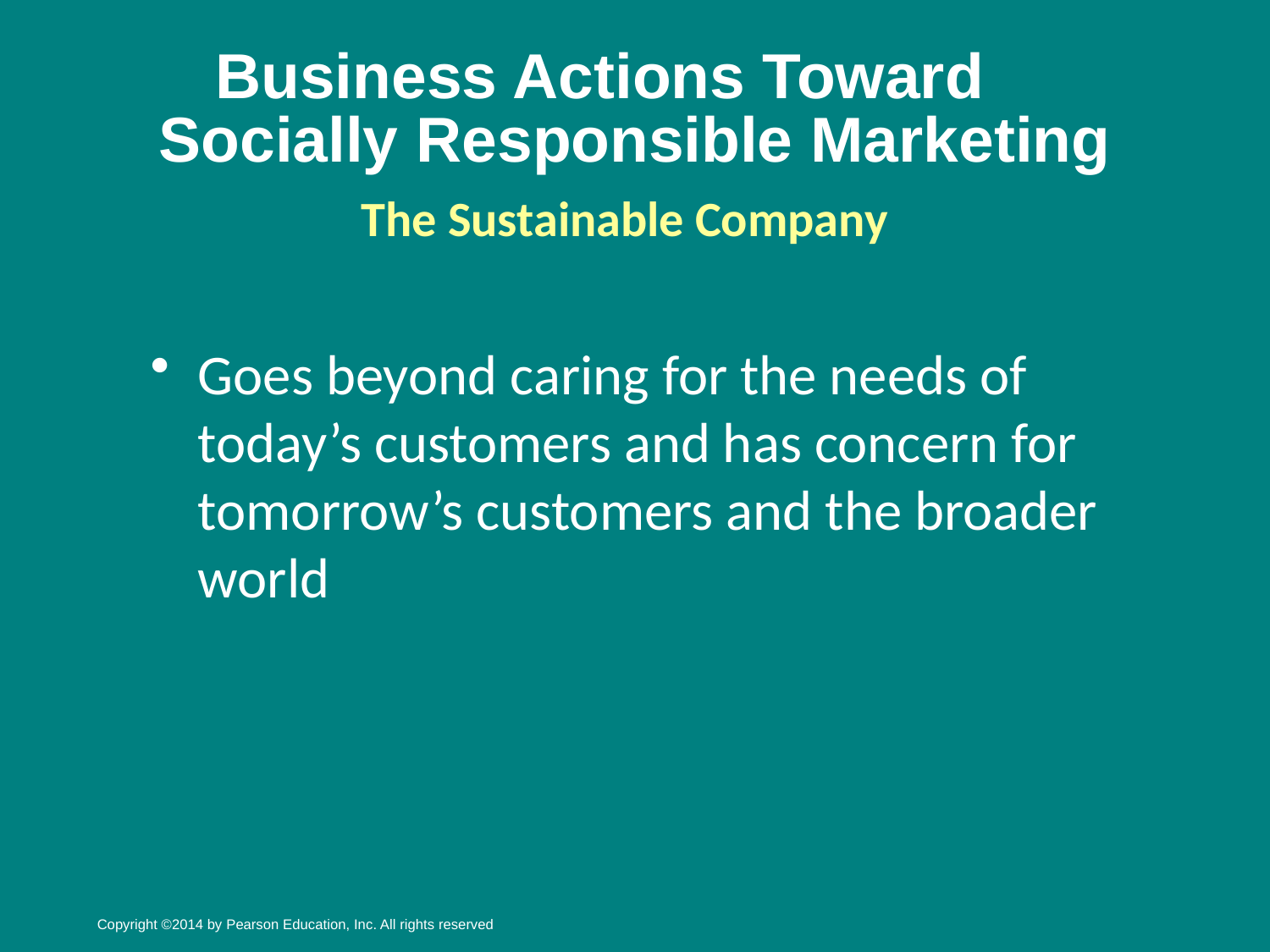

# Business Actions Toward     Socially Responsible Marketing
The Sustainable Company

Goes beyond caring for the needs of today’s customers and has concern for tomorrow’s customers and the broader world

Copyright ©2014 by Pearson Education, Inc. All rights reserved